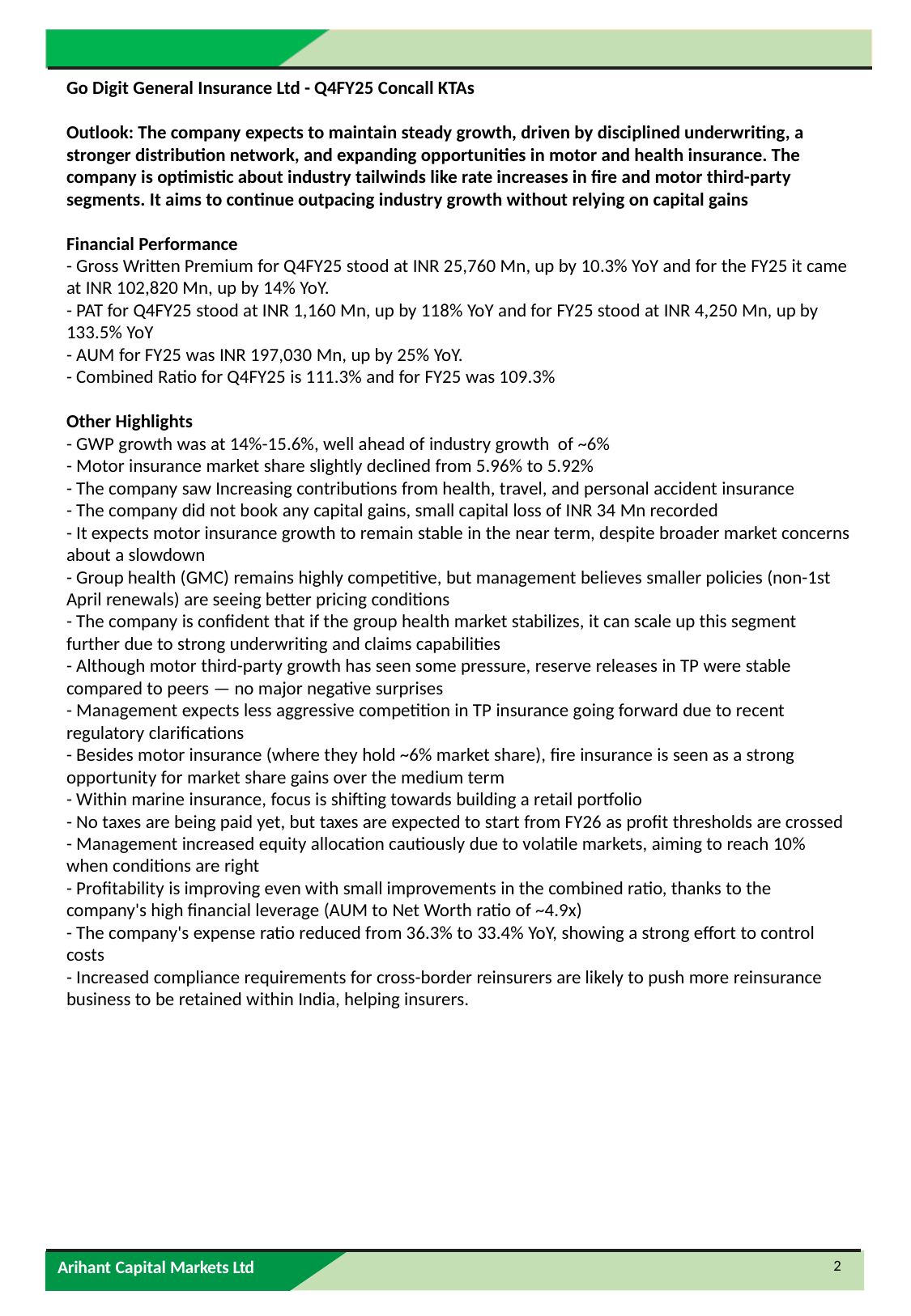

Go Digit General Insurance Ltd - Q4FY25 Concall KTAs

Outlook: The company expects to maintain steady growth, driven by disciplined underwriting, a stronger distribution network, and expanding opportunities in motor and health insurance. The company is optimistic about industry tailwinds like rate increases in fire and motor third-party segments. It aims to continue outpacing industry growth without relying on capital gains

Financial Performance
- Gross Written Premium for Q4FY25 stood at INR 25,760 Mn, up by 10.3% YoY and for the FY25 it came at INR 102,820 Mn, up by 14% YoY.
- PAT for Q4FY25 stood at INR 1,160 Mn, up by 118% YoY and for FY25 stood at INR 4,250 Mn, up by 133.5% YoY
- AUM for FY25 was INR 197,030 Mn, up by 25% YoY.
- Combined Ratio for Q4FY25 is 111.3% and for FY25 was 109.3%

Other Highlights
- GWP growth was at 14%-15.6%, well ahead of industry growth  of ~6%
- Motor insurance market share slightly declined from 5.96% to 5.92%
- The company saw Increasing contributions from health, travel, and personal accident insurance
- The company did not book any capital gains, small capital loss of INR 34 Mn recorded
- It expects motor insurance growth to remain stable in the near term, despite broader market concerns about a slowdown
- Group health (GMC) remains highly competitive, but management believes smaller policies (non-1st April renewals) are seeing better pricing conditions
- The company is confident that if the group health market stabilizes, it can scale up this segment further due to strong underwriting and claims capabilities
- Although motor third-party growth has seen some pressure, reserve releases in TP were stable compared to peers — no major negative surprises
- Management expects less aggressive competition in TP insurance going forward due to recent regulatory clarifications
- Besides motor insurance (where they hold ~6% market share), fire insurance is seen as a strong opportunity for market share gains over the medium term
- Within marine insurance, focus is shifting towards building a retail portfolio
- No taxes are being paid yet, but taxes are expected to start from FY26 as profit thresholds are crossed
- Management increased equity allocation cautiously due to volatile markets, aiming to reach 10% when conditions are right
- Profitability is improving even with small improvements in the combined ratio, thanks to the company's high financial leverage (AUM to Net Worth ratio of ~4.9x)
- The company's expense ratio reduced from 36.3% to 33.4% YoY, showing a strong effort to control costs
- Increased compliance requirements for cross-border reinsurers are likely to push more reinsurance business to be retained within India, helping insurers.

2
Arihant Capital Markets Ltd